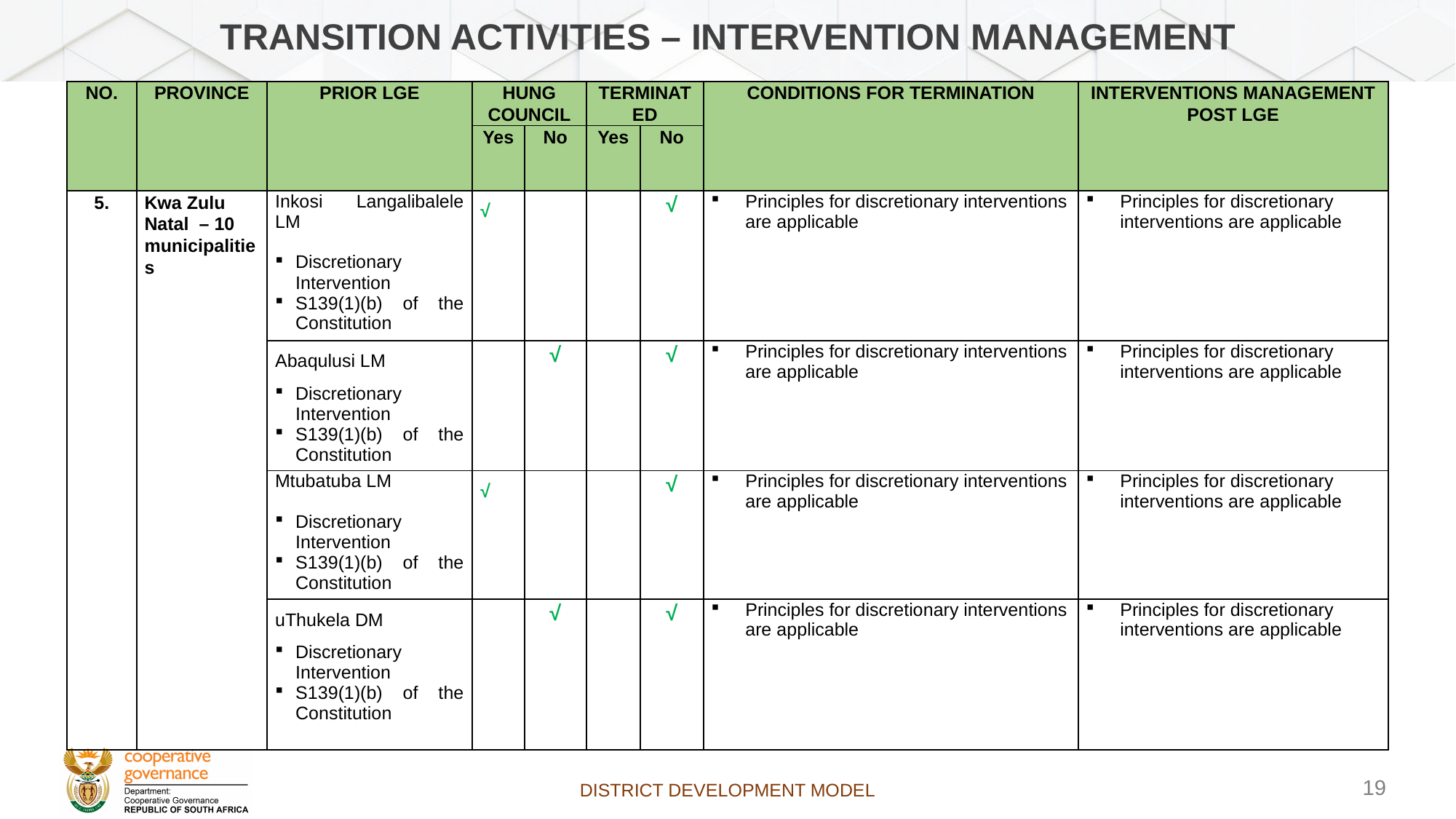

# TRANSITION ACTIVITIES – intervention management
| NO. | PROVINCE | PRIOR LGE | HUNG COUNCIL |  | TERMINATED |  | CONDITIONS FOR TERMINATION | INTERVENTIONS MANAGEMENT POST LGE |
| --- | --- | --- | --- | --- | --- | --- | --- | --- |
|  |  |  | Yes | No | Yes | No |  |  |
| 5. | Kwa Zulu Natal – 10 municipalities | Inkosi Langalibalele LM Discretionary Intervention S139(1)(b) of the Constitution | √ |  |  | √ | Principles for discretionary interventions are applicable | Principles for discretionary interventions are applicable |
|  |  | Abaqulusi LM Discretionary Intervention S139(1)(b) of the Constitution |  | √ |  | √ | Principles for discretionary interventions are applicable | Principles for discretionary interventions are applicable |
|  |  | Mtubatuba LM Discretionary Intervention S139(1)(b) of the Constitution | √ |  |  | √ | Principles for discretionary interventions are applicable | Principles for discretionary interventions are applicable |
|  |  | uThukela DM Discretionary Intervention S139(1)(b) of the Constitution |  | √ |  | √ | Principles for discretionary interventions are applicable | Principles for discretionary interventions are applicable |